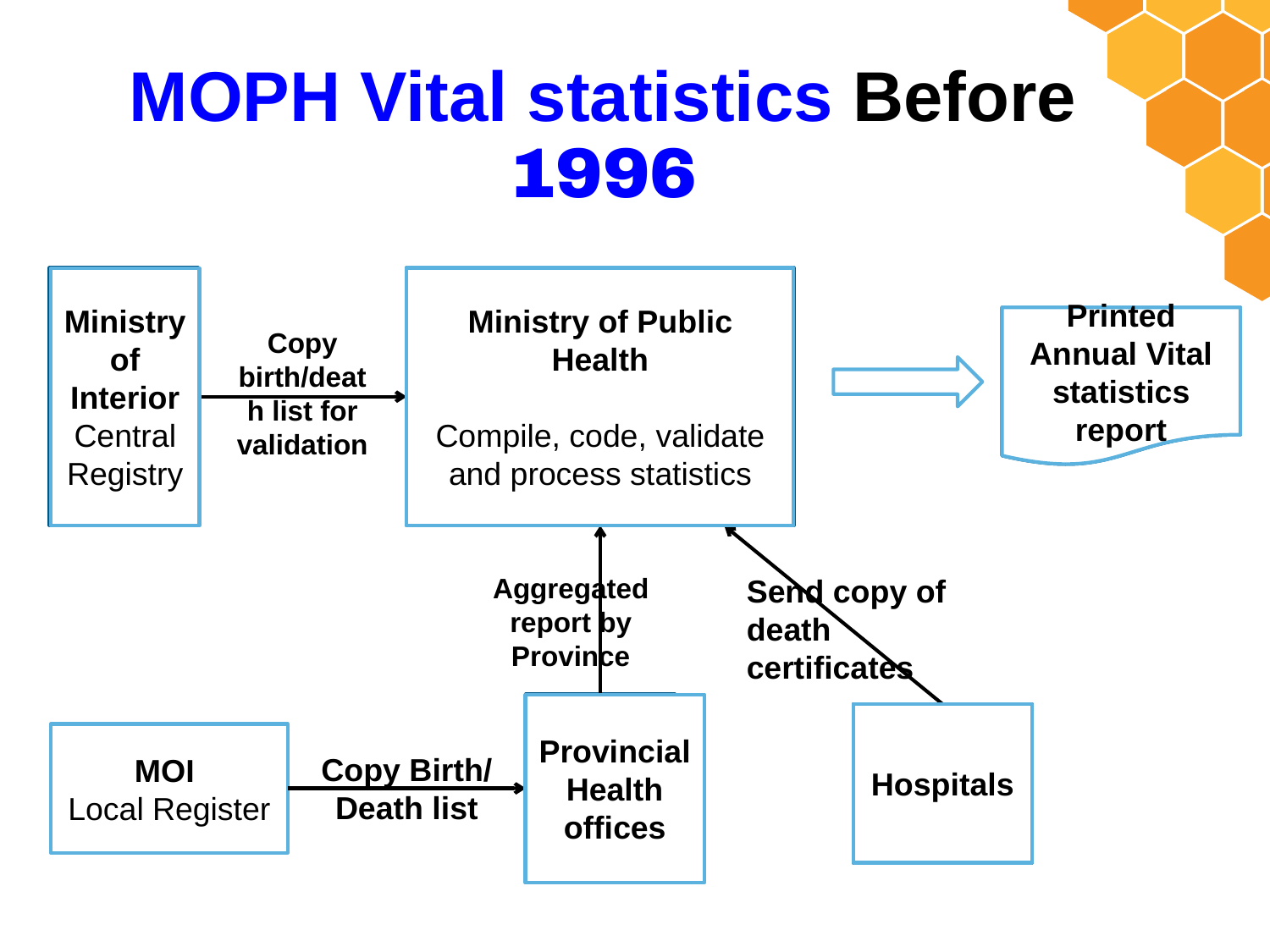

MOPH Vital statistics Before 1996
Ministry of Interior
Central Registry
Ministry of Public Health

Compile, code, validate and process statistics
Ministry of Public Health

Compile, code, validate and process statistics
Ministry of Interior
Central Registry
Printed Annual Vital statistics report
Printed Annual Vital statistics report
Copy birth/death list for validation

Aggregated report by Province
Send copy of death certificates
Provincial Health offices
Provincial Health offices
Hospitals
Hospitals
MOI
Local Register
Copy Birth/
Death list